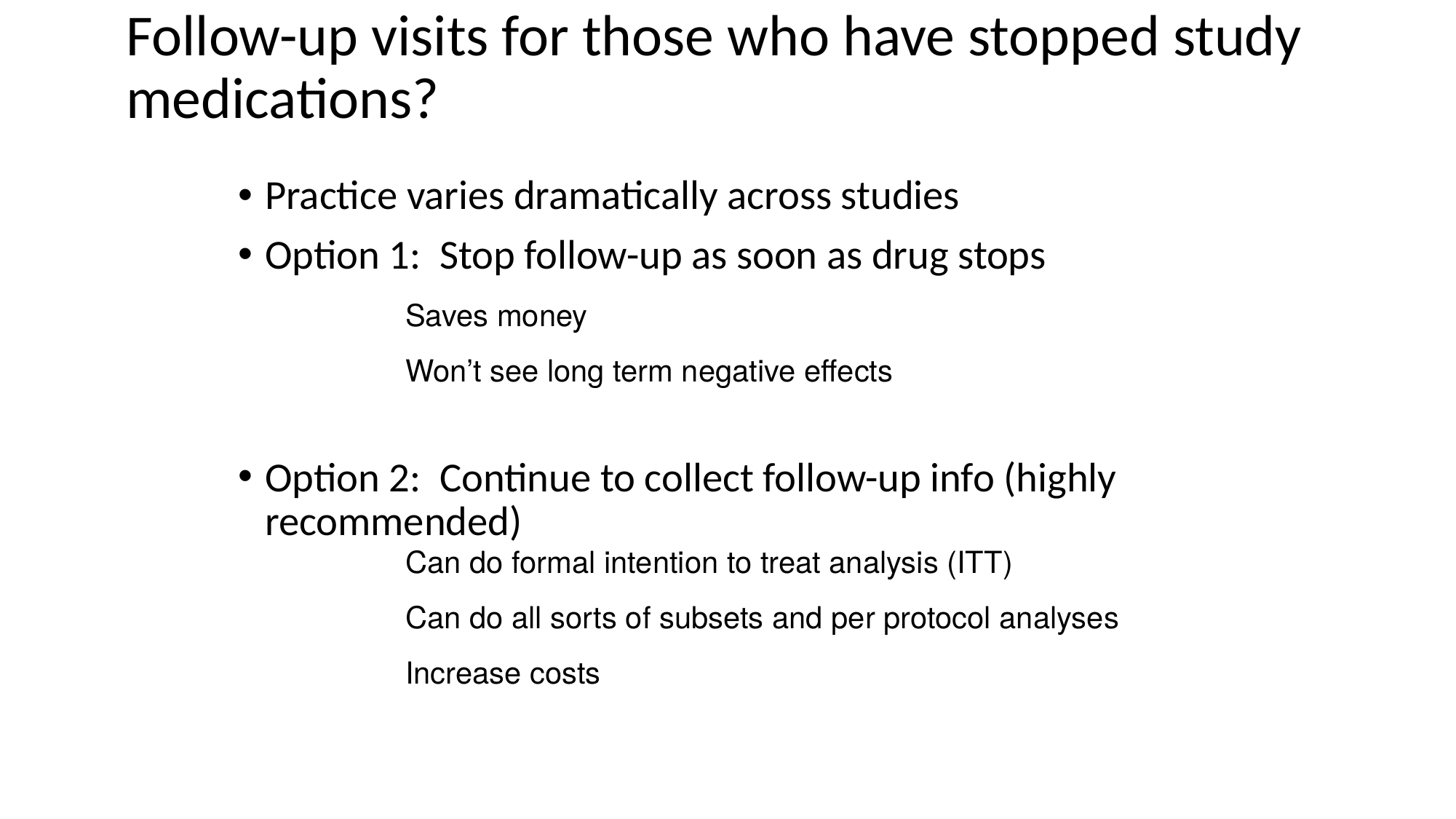

# Follow-up visits for those who have stopped study medications?
Practice varies dramatically across studies
Option 1:  Stop follow-up as soon as drug stops

Option 2:  Continue to collect follow-up info (highly recommended)

Saves money
Won’t see long term negative effects

Can do formal intention to treat analysis (ITT)
Can do all sorts of subsets and per protocol analyses
Increase costs